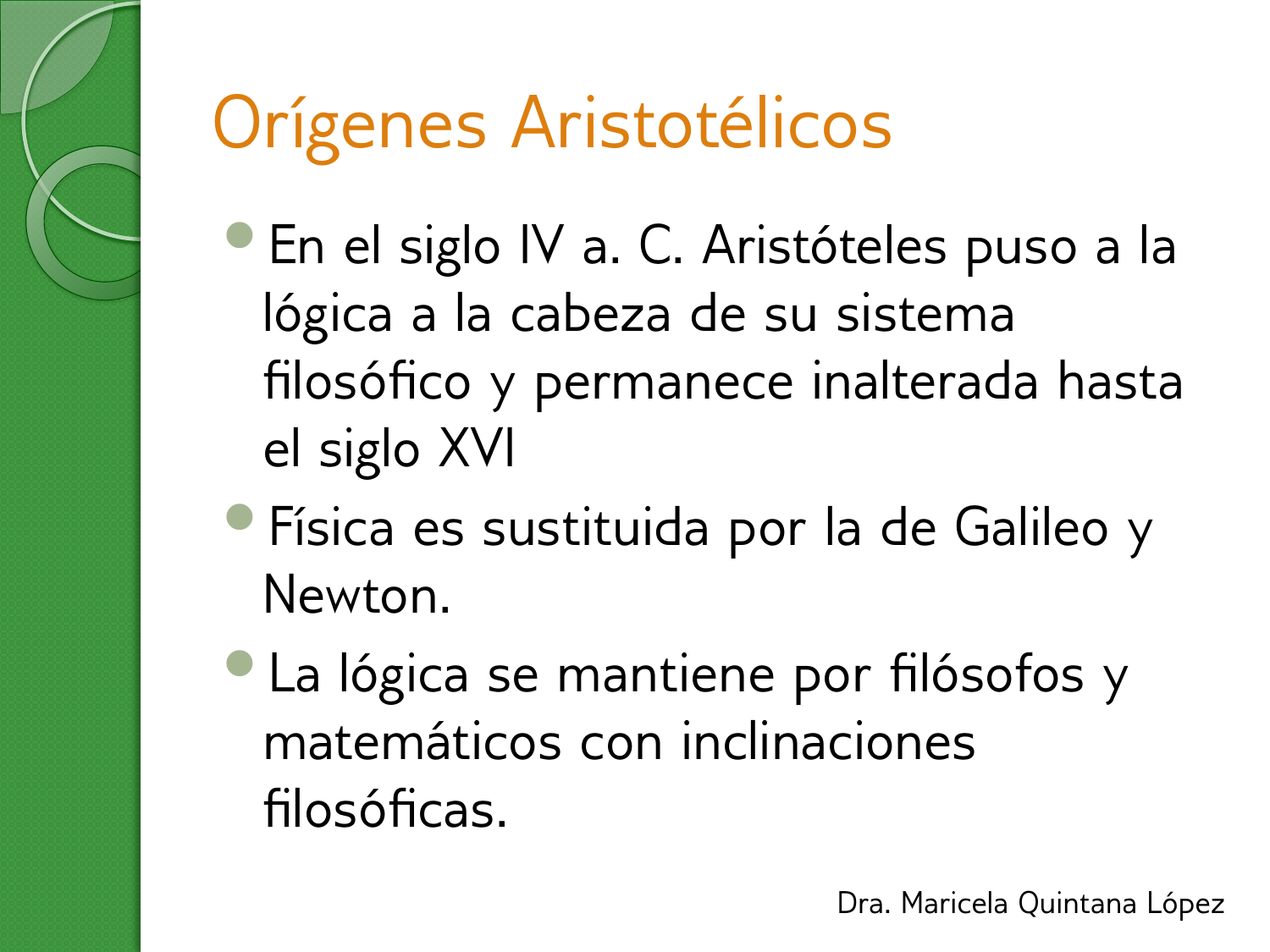

# Orígenes Aristotélicos
En el siglo IV a. C. Aristóteles puso a la lógica a la cabeza de su sistema filosófico y permanece inalterada hasta el siglo XVI
Física es sustituida por la de Galileo y Newton.
La lógica se mantiene por filósofos y matemáticos con inclinaciones filosóficas.